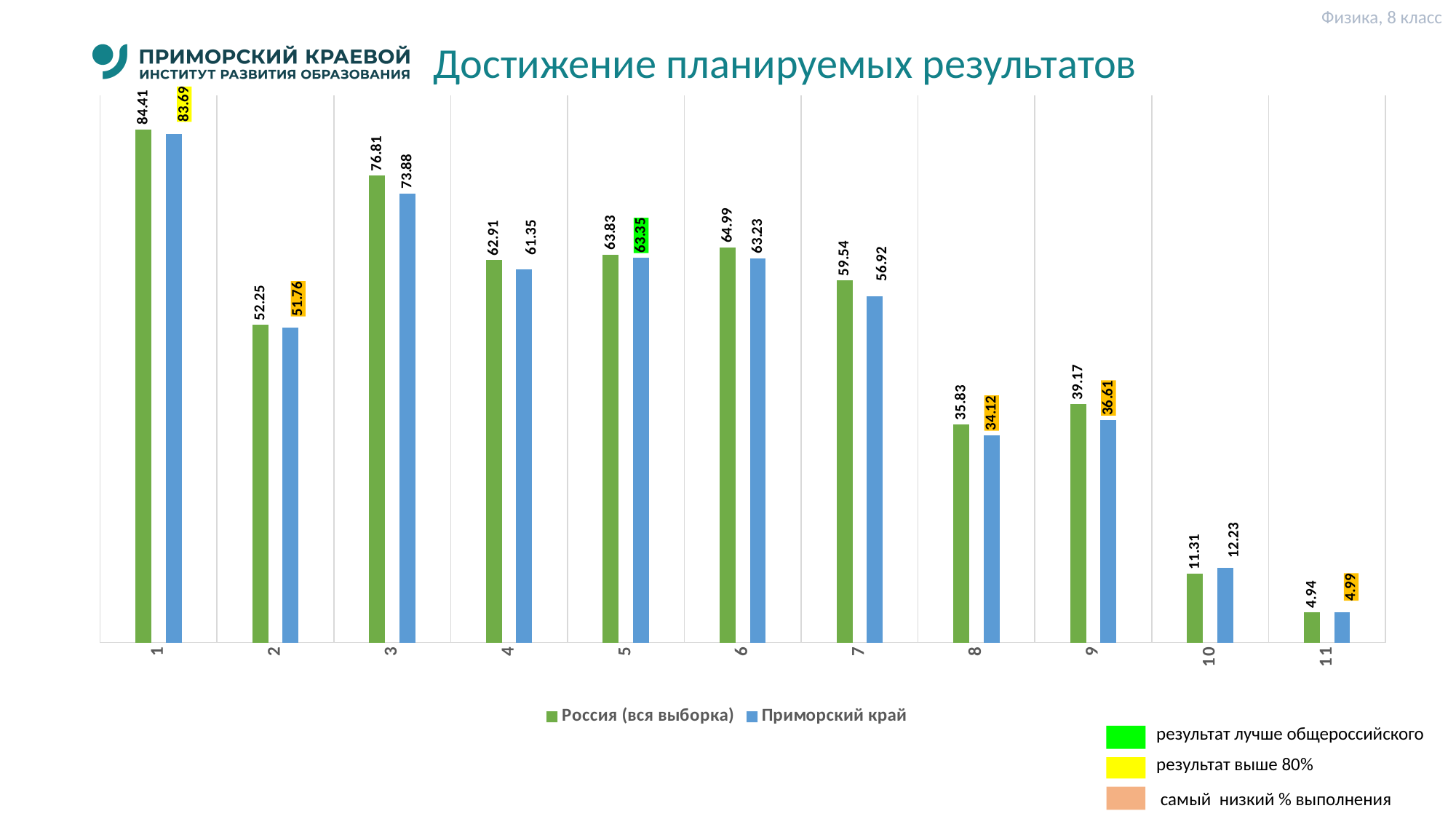

Физика, 8 класс
# Достижение планируемых результатов

### Chart

| Category | Россия (вся выборка) | Приморский край |
|---|---|---|
| 1 | 84.41 | 83.69 |
| 2 | 52.25 | 51.76 |
| 3 | 76.81 | 73.88 |
| 4 | 62.91 | 61.35 |
| 5 | 63.83 | 63.35 |
| 6 | 64.99 | 63.23 |
| 7 | 59.54 | 56.92 |
| 8 | 35.83 | 34.12 |
| 9 | 39.17 | 36.61 |
| 10 | 11.31 | 12.23 |
| 11 | 4.94 | 4.99 |
результат лучше общероссийского

результат выше 80%

 самый  низкий % выполнения